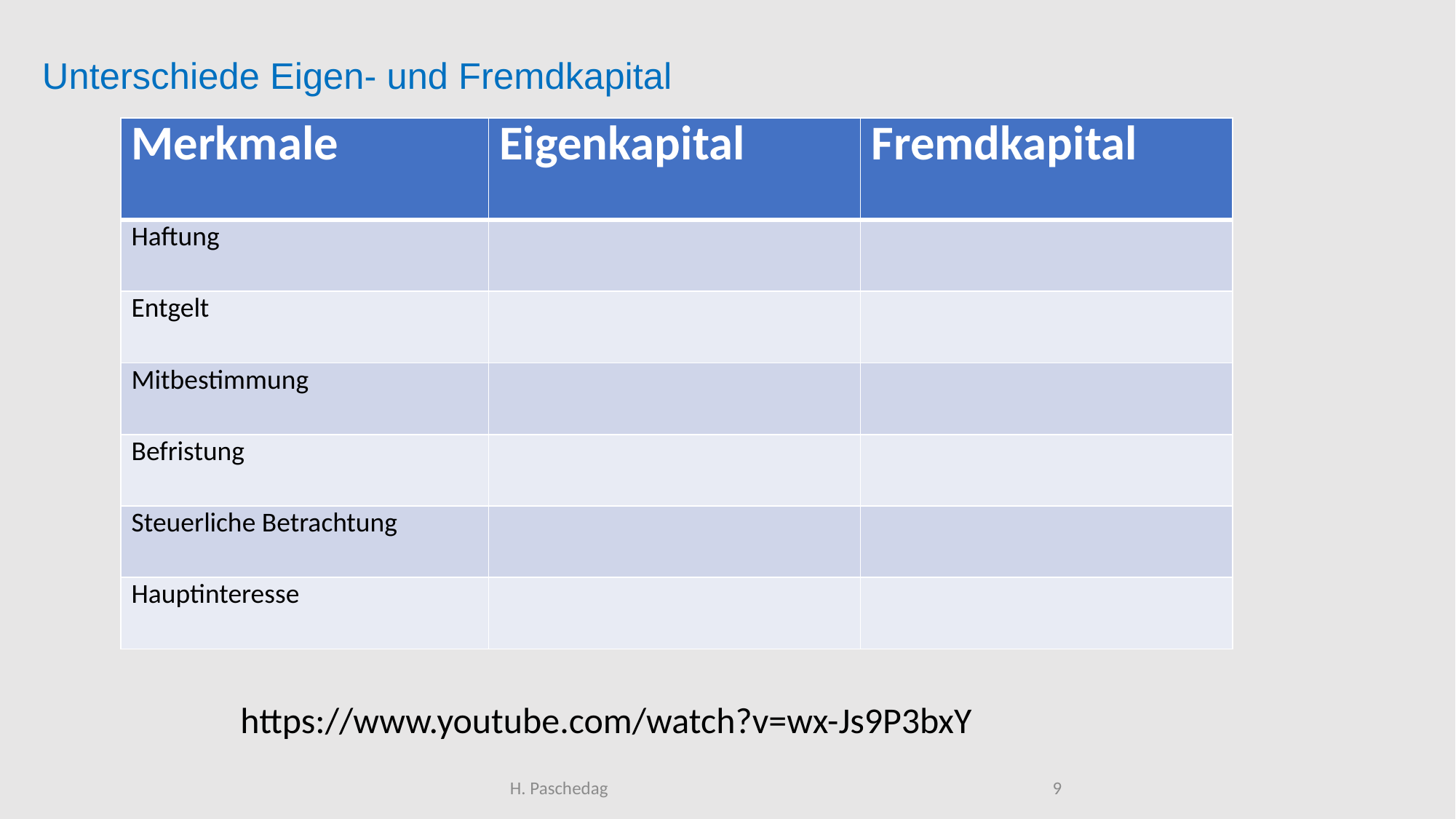

# Unterschiede Eigen- und Fremdkapital
| Merkmale | Eigenkapital | Fremdkapital |
| --- | --- | --- |
| Haftung |  |  |
| Entgelt |  |  |
| Mitbestimmung |  |  |
| Befristung |  |  |
| Steuerliche Betrachtung |  |  |
| Hauptinteresse |  |  |

https://www.youtube.com/watch?v=wx-Js9P3bxY
9
 H. Paschedag